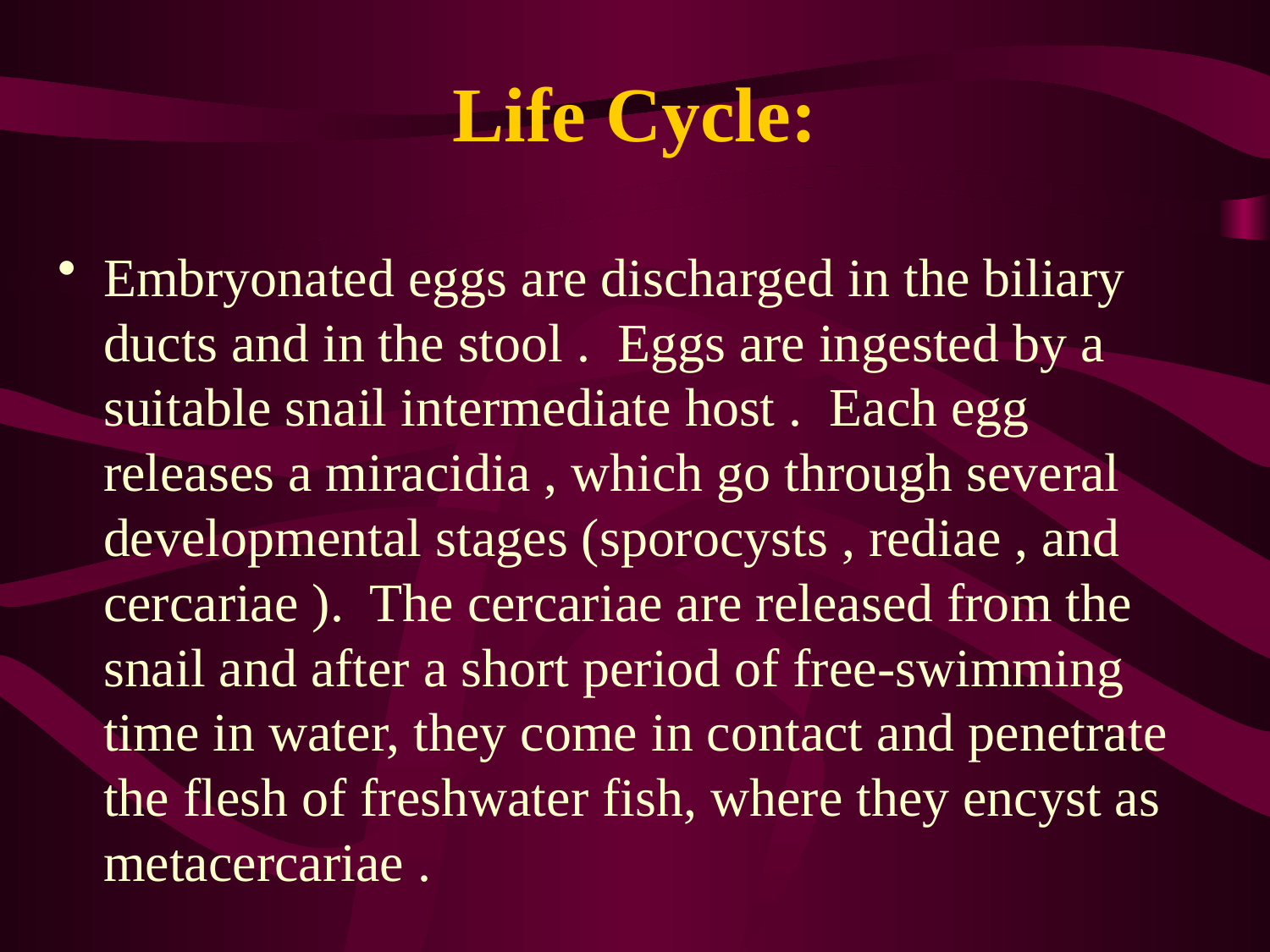

# Life Cycle:
Embryonated eggs are discharged in the biliary ducts and in the stool .  Eggs are ingested by a suitable snail intermediate host .  Each egg releases a miracidia , which go through several developmental stages (sporocysts , rediae , and cercariae ).  The cercariae are released from the snail and after a short period of free-swimming time in water, they come in contact and penetrate the flesh of freshwater fish, where they encyst as metacercariae .